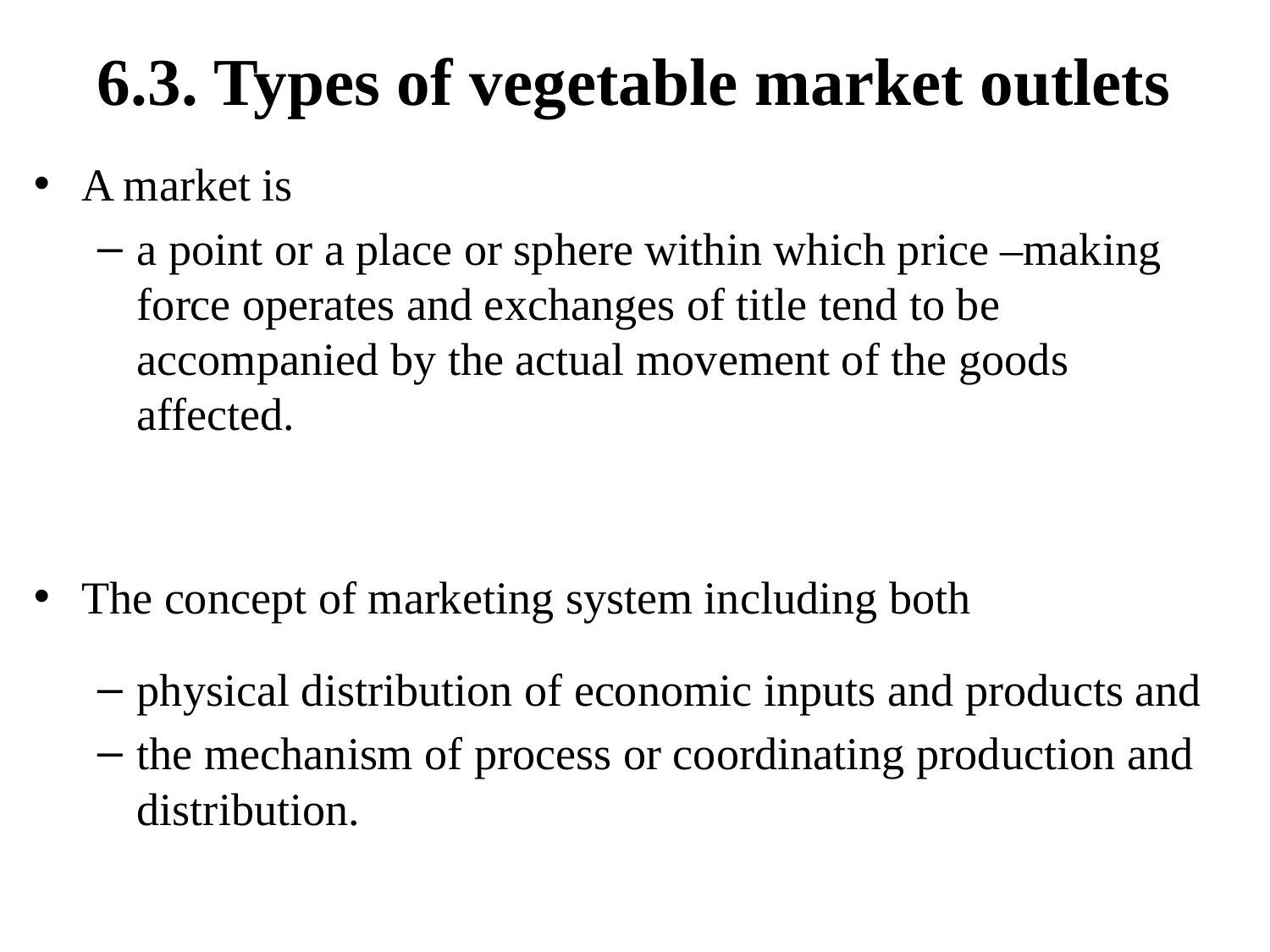

6.3. Types of vegetable market outlets
A market is
a point or a place or sphere within which price –making force operates and exchanges of title tend to be accompanied by the actual movement of the goods affected.

The concept of marketing system including both
physical distribution of economic inputs and products and
the mechanism of process or coordinating production and distribution.